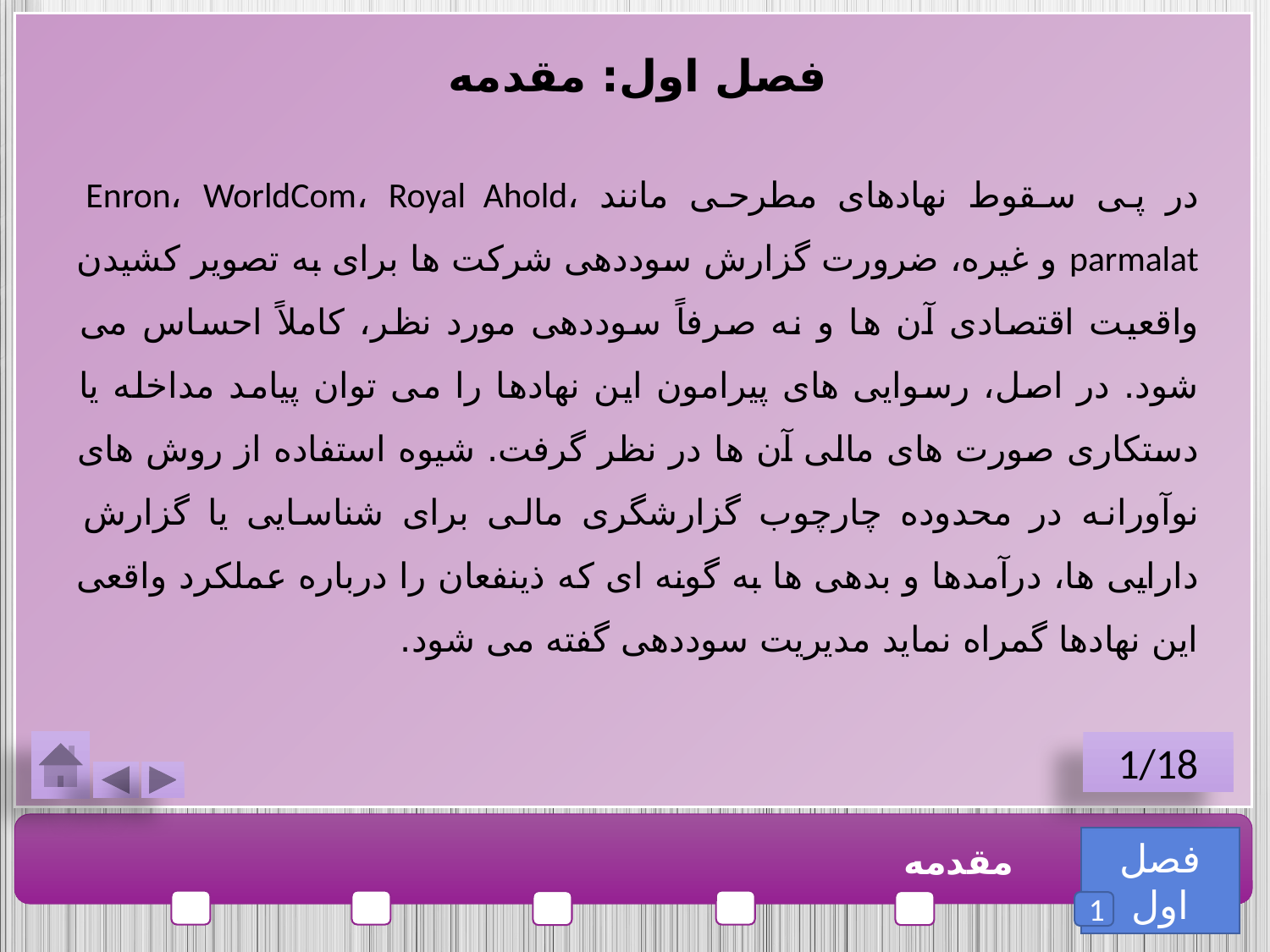

فصل اول: مقدمه

در پی سقوط نهادهای مطرحی مانند Enron، WorldCom، Royal Ahold، parmalat و غیره، ضرورت گزارش سوددهی شرکت ها برای به تصویر کشیدن واقعیت اقتصادی آن ها و نه صرفاً سوددهی مورد نظر، کاملاً احساس می شود. در اصل، رسوایی های پیرامون این نهادها را می توان پیامد مداخله یا دستکاری صورت های مالی آن ها در نظر گرفت. شیوه استفاده از روش های نوآورانه در محدوده چارچوب گزارشگری مالی برای شناسایی یا گزارش دارایی ها، درآمدها و بدهی ها به گونه ای که ذینفعان را درباره عملکرد واقعی این نهادها گمراه نماید مدیریت سوددهی گفته می شود.

1/18

فصل اول
مقدمه

1